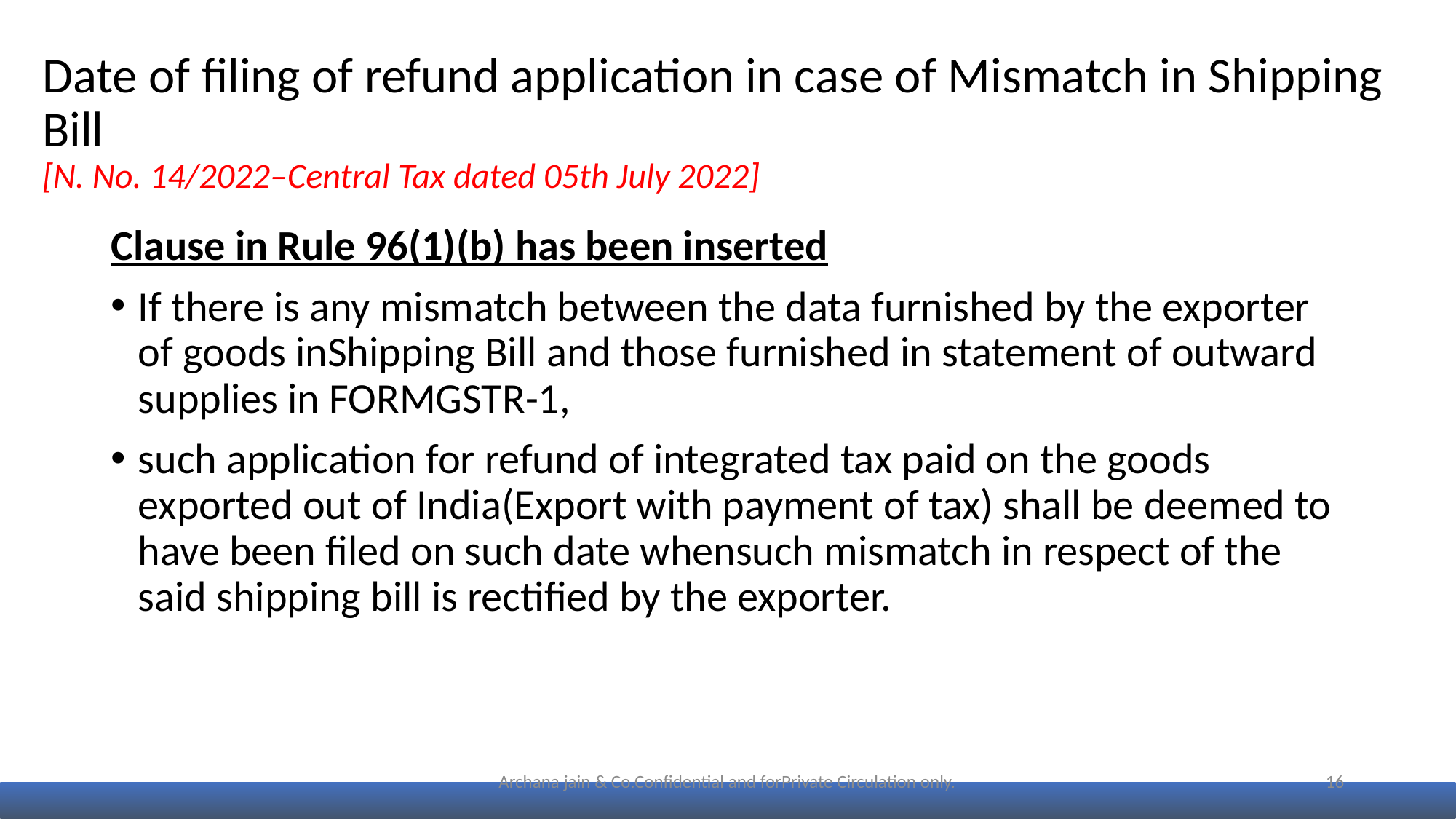

# Date of filing of refund application in case of Mismatch in Shipping Bill [N. No. 14/2022–Central Tax dated 05th July 2022]
Clause in Rule 96(1)(b) has been inserted
If there is any mismatch between the data furnished by the exporter of goods inShipping Bill and those furnished in statement of outward supplies in FORMGSTR-1,
such application for refund of integrated tax paid on the goods exported out of India(Export with payment of tax) shall be deemed to have been filed on such date whensuch mismatch in respect of the said shipping bill is rectified by the exporter.
Archana jain & Co.Confidential and forPrivate Circulation only.
16